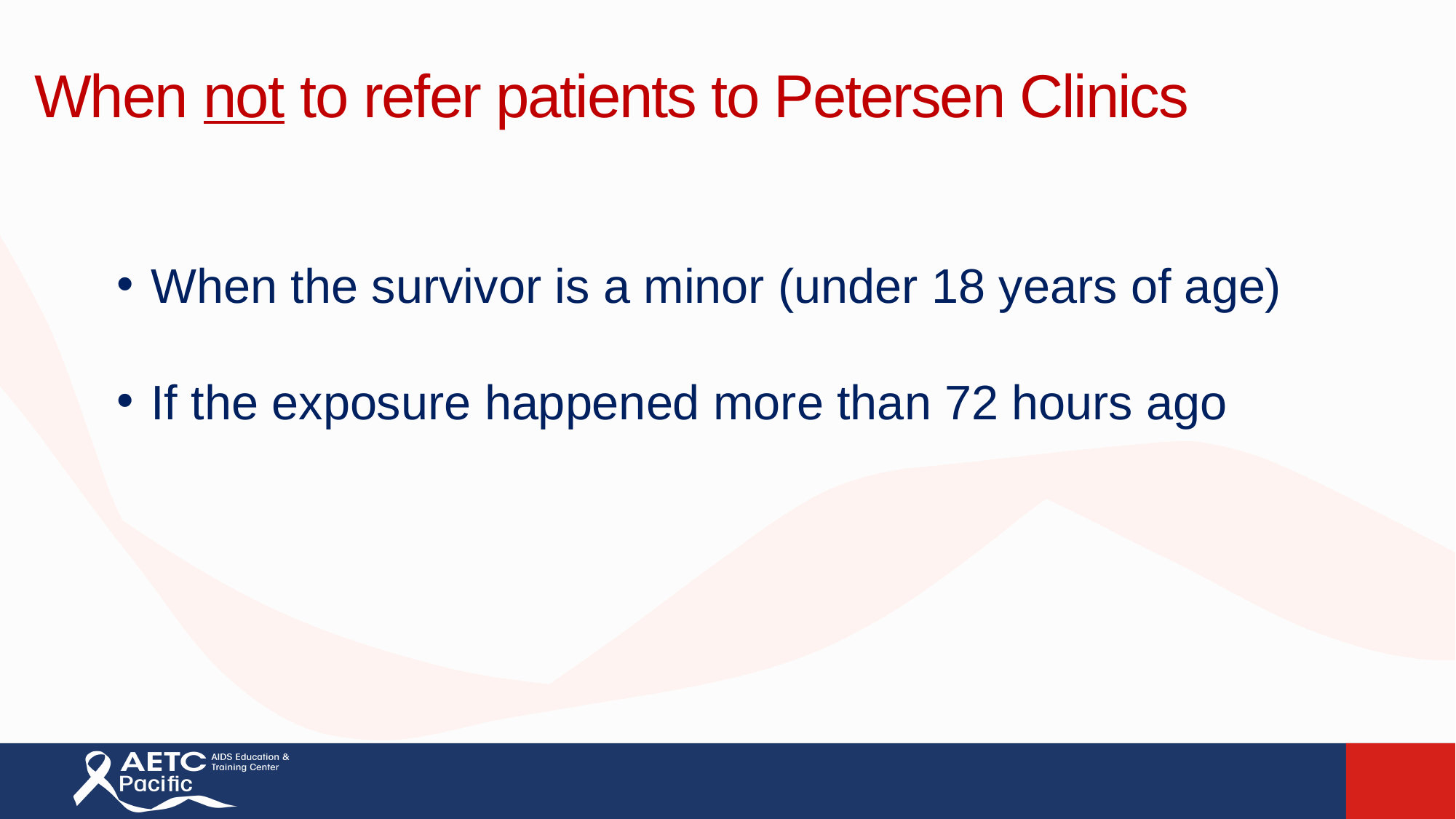

# When not to refer patients to Petersen Clinics
When the survivor is a minor (under 18 years of age)
If the exposure happened more than 72 hours ago